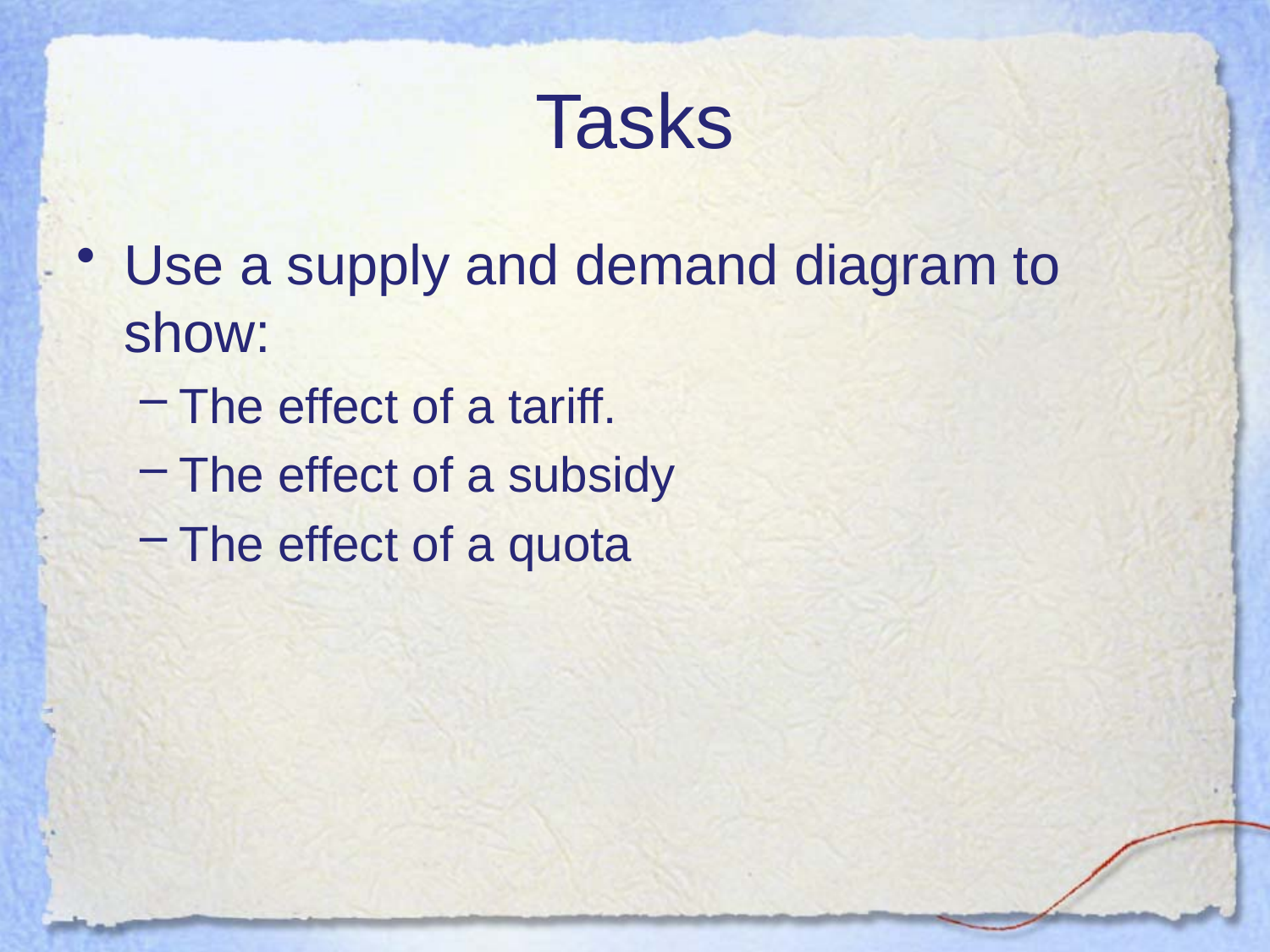

# Tasks
Use a supply and demand diagram to show:
The effect of a tariff.
The effect of a subsidy
The effect of a quota